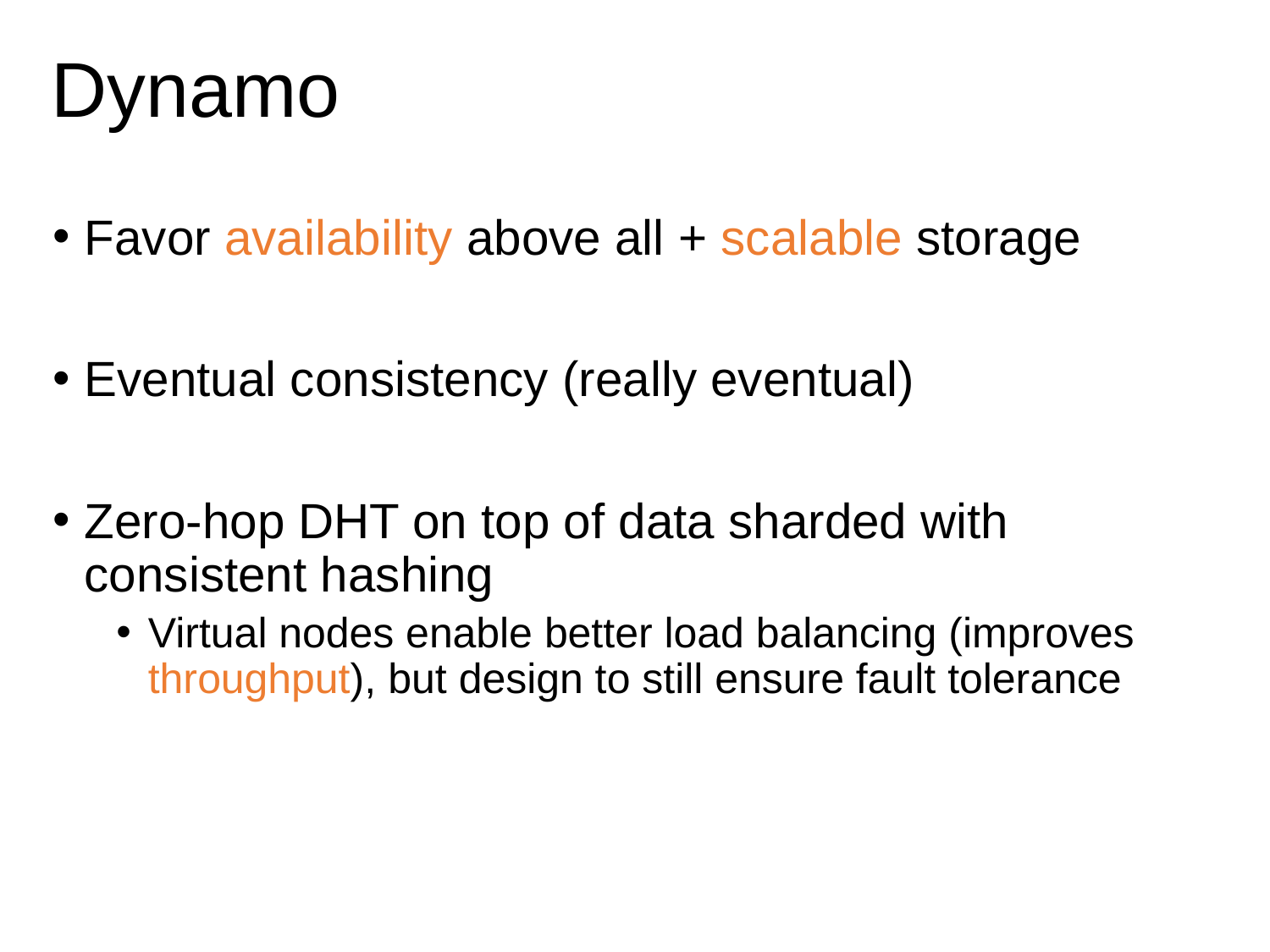

# Dynamo
Favor availability above all + scalable storage

Eventual consistency (really eventual)

Zero-hop DHT on top of data sharded with consistent hashing
Virtual nodes enable better load balancing (improves throughput), but design to still ensure fault tolerance